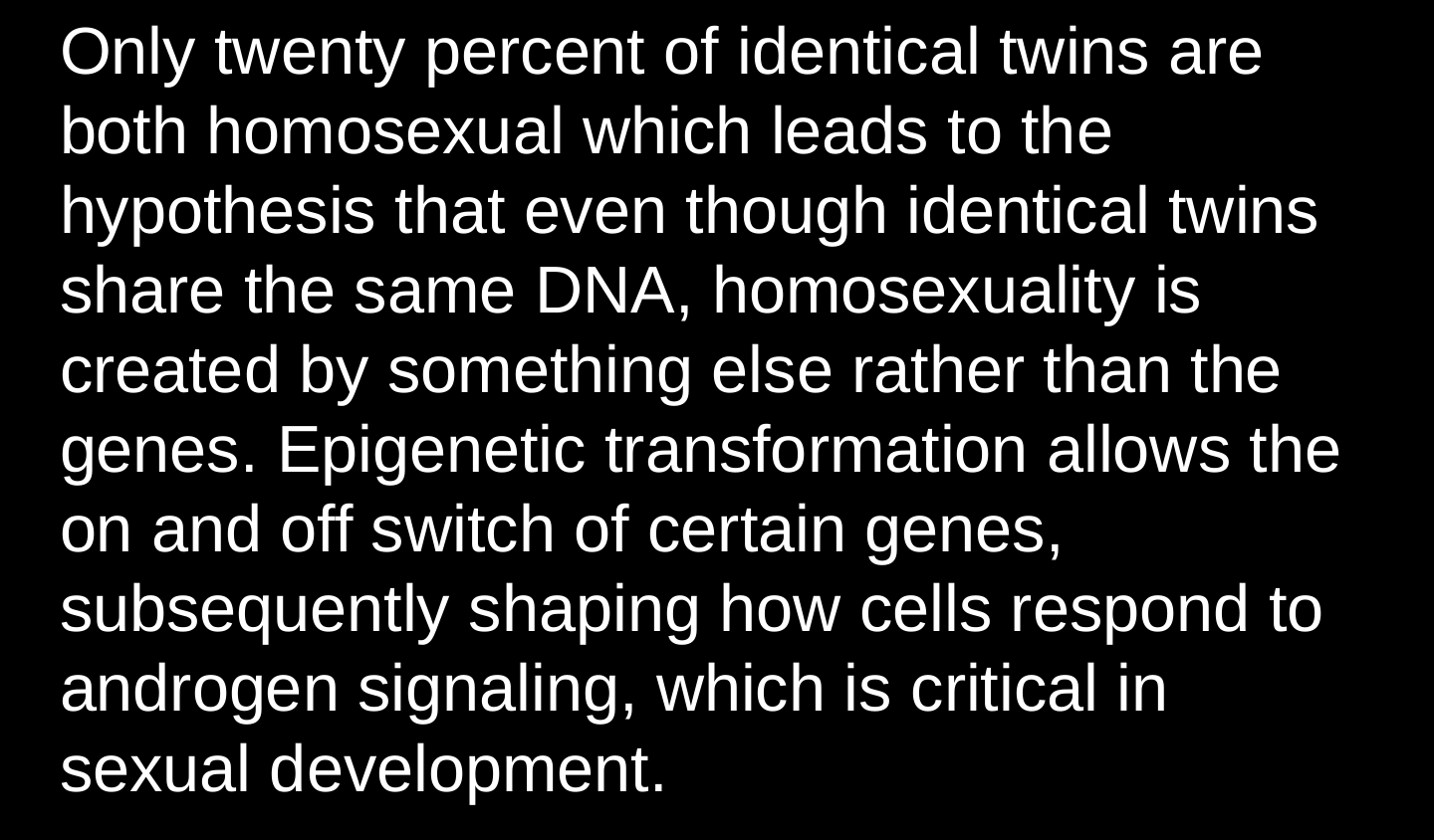

Only twenty percent of identical twins are both homosexual which leads to the hypothesis that even though identical twins share the same DNA, homosexuality is created by something else rather than the genes. Epigenetic transformation allows the on and off switch of certain genes, subsequently shaping how cells respond to androgen signaling, which is critical in sexual development.